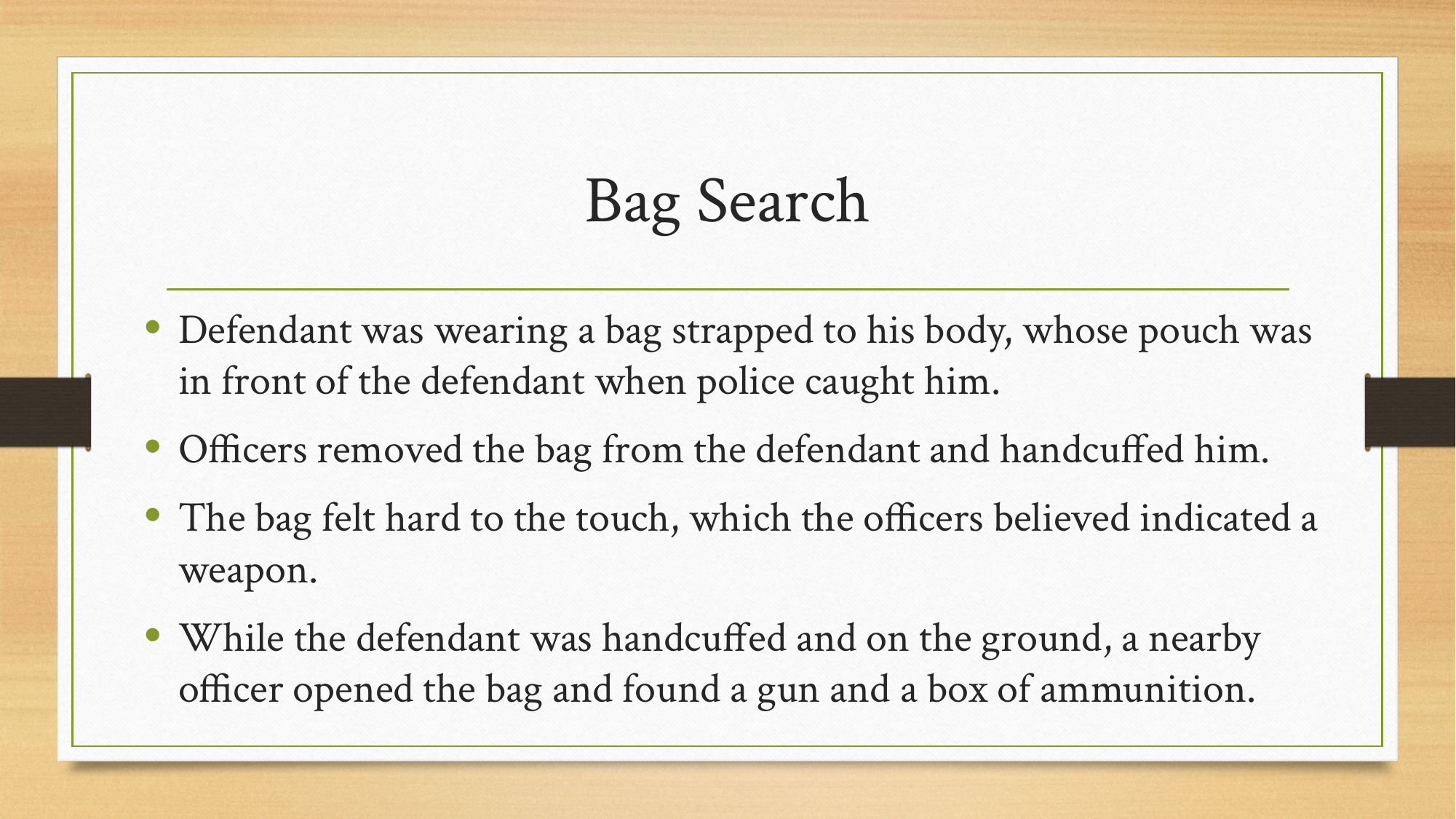

# Bag Search
Defendant was wearing a bag strapped to his body, whose pouch was in front of the defendant when police caught him.
Officers removed the bag from the defendant and handcuffed him.
The bag felt hard to the touch, which the officers believed indicated a weapon.
While the defendant was handcuffed and on the ground, a nearby officer opened the bag and found a gun and a box of ammunition.